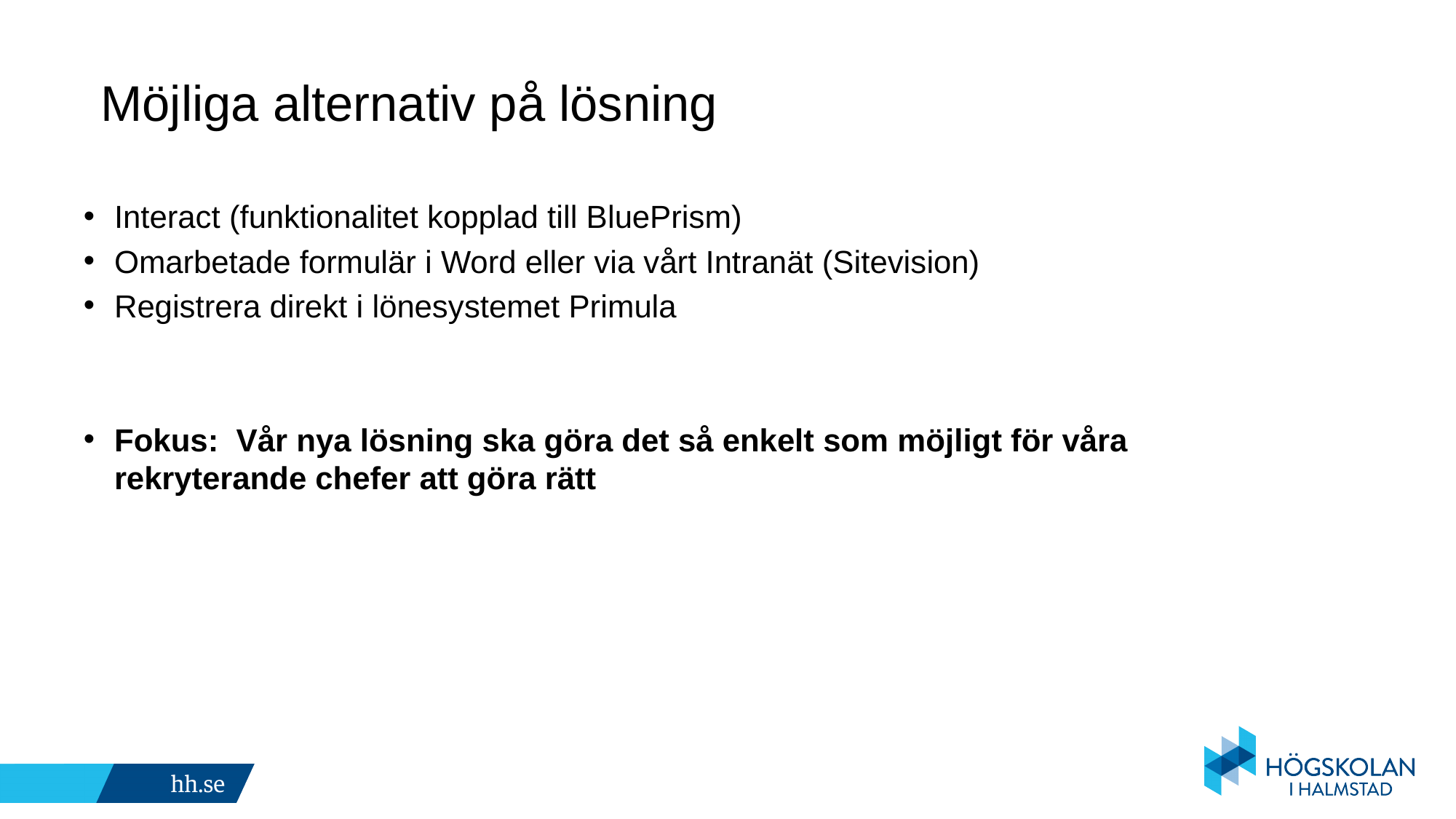

# Möjliga alternativ på lösning
Interact (funktionalitet kopplad till BluePrism)
Omarbetade formulär i Word eller via vårt Intranät (Sitevision)
Registrera direkt i lönesystemet Primula

Fokus:  Vår nya lösning ska göra det så enkelt som möjligt för våra rekryterande chefer att göra rätt